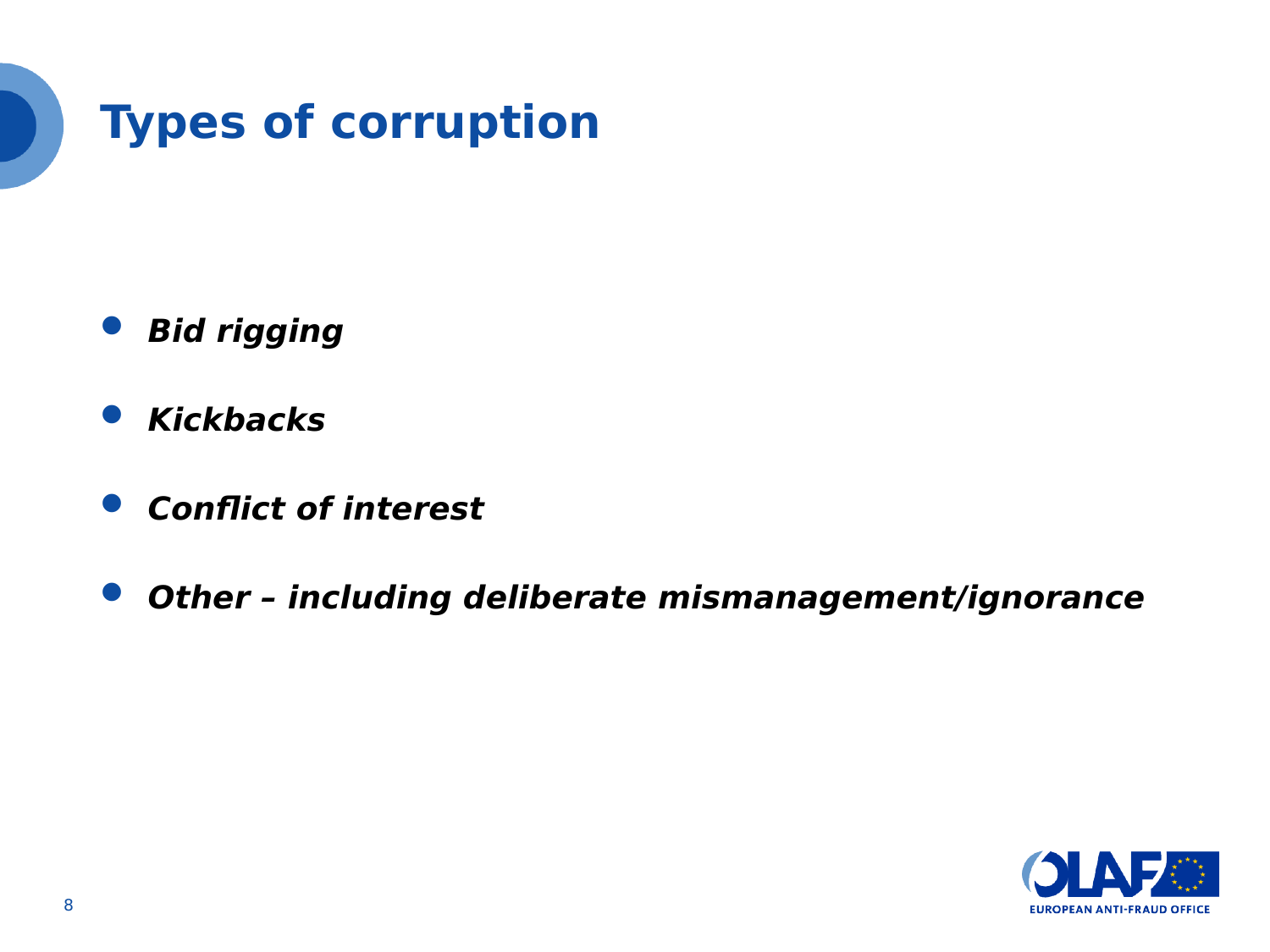

# Types of corruption

Bid rigging

Kickbacks

Conflict of interest

Other – including deliberate mismanagement/ignorance
8